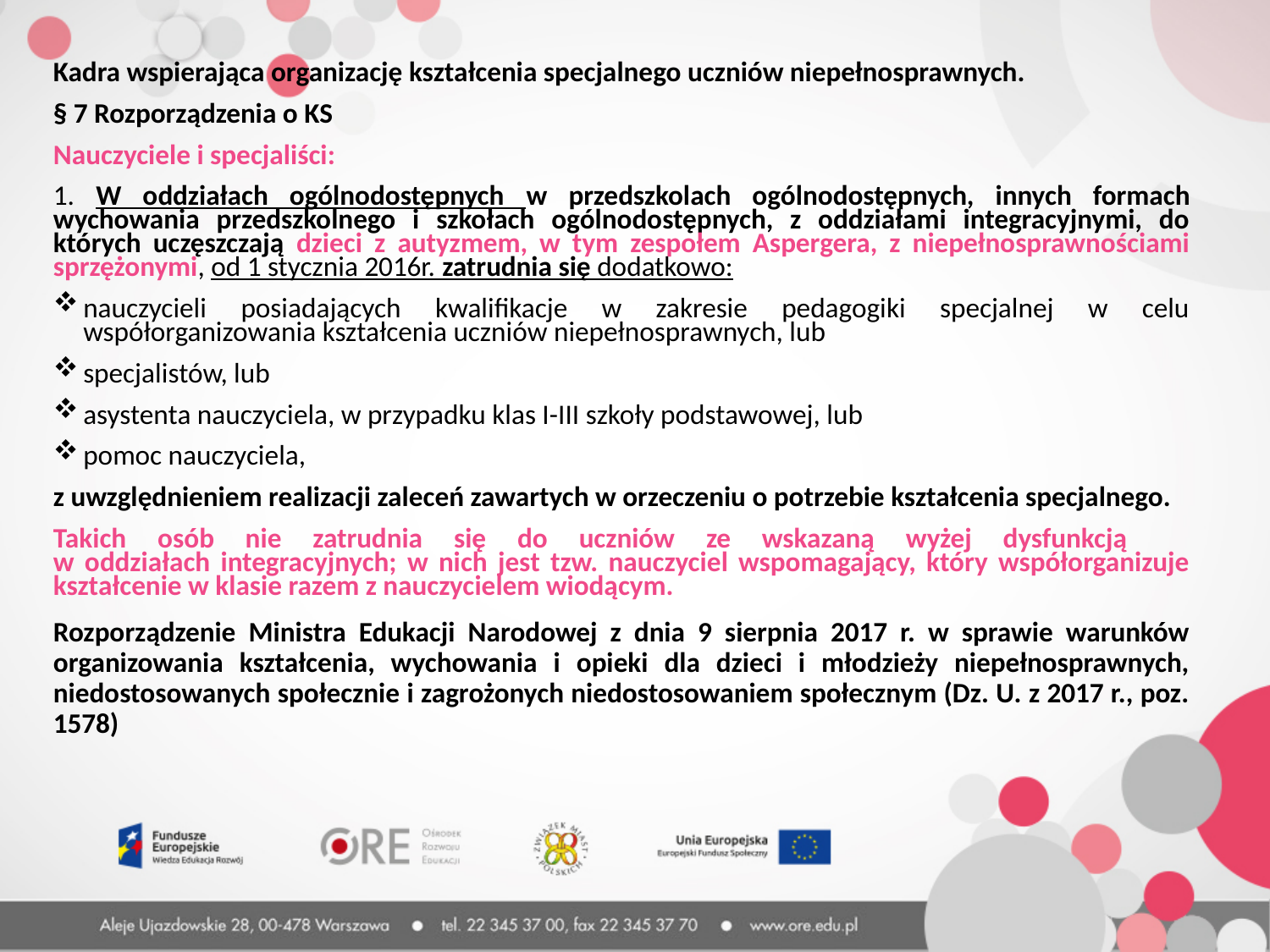

Kadra wspierająca organizację kształcenia specjalnego uczniów niepełnosprawnych.
§ 7 Rozporządzenia o KS
Nauczyciele i specjaliści:
1. W oddziałach ogólnodostępnych w przedszkolach ogólnodostępnych, innych formach wychowania przedszkolnego i szkołach ogólnodostępnych, z oddziałami integracyjnymi, do których uczęszczają dzieci z autyzmem, w tym zespołem Aspergera, z niepełnosprawnościami sprzężonymi, od 1 stycznia 2016r. zatrudnia się dodatkowo:
nauczycieli posiadających kwalifikacje w zakresie pedagogiki specjalnej w celu współorganizowania kształcenia uczniów niepełnosprawnych, lub
specjalistów, lub
asystenta nauczyciela, w przypadku klas I-III szkoły podstawowej, lub
pomoc nauczyciela,
z uwzględnieniem realizacji zaleceń zawartych w orzeczeniu o potrzebie kształcenia specjalnego.
Takich osób nie zatrudnia się do uczniów ze wskazaną wyżej dysfunkcją
w oddziałach integracyjnych; w nich jest tzw. nauczyciel wspomagający, który współorganizuje kształcenie w klasie razem z nauczycielem wiodącym.
Rozporządzenie Ministra Edukacji Narodowej z dnia 9 sierpnia 2017 r. w sprawie warunków organizowania kształcenia, wychowania i opieki dla dzieci i młodzieży niepełnosprawnych, niedostosowanych społecznie i zagrożonych niedostosowaniem społecznym (Dz. U. z 2017 r., poz. 1578)